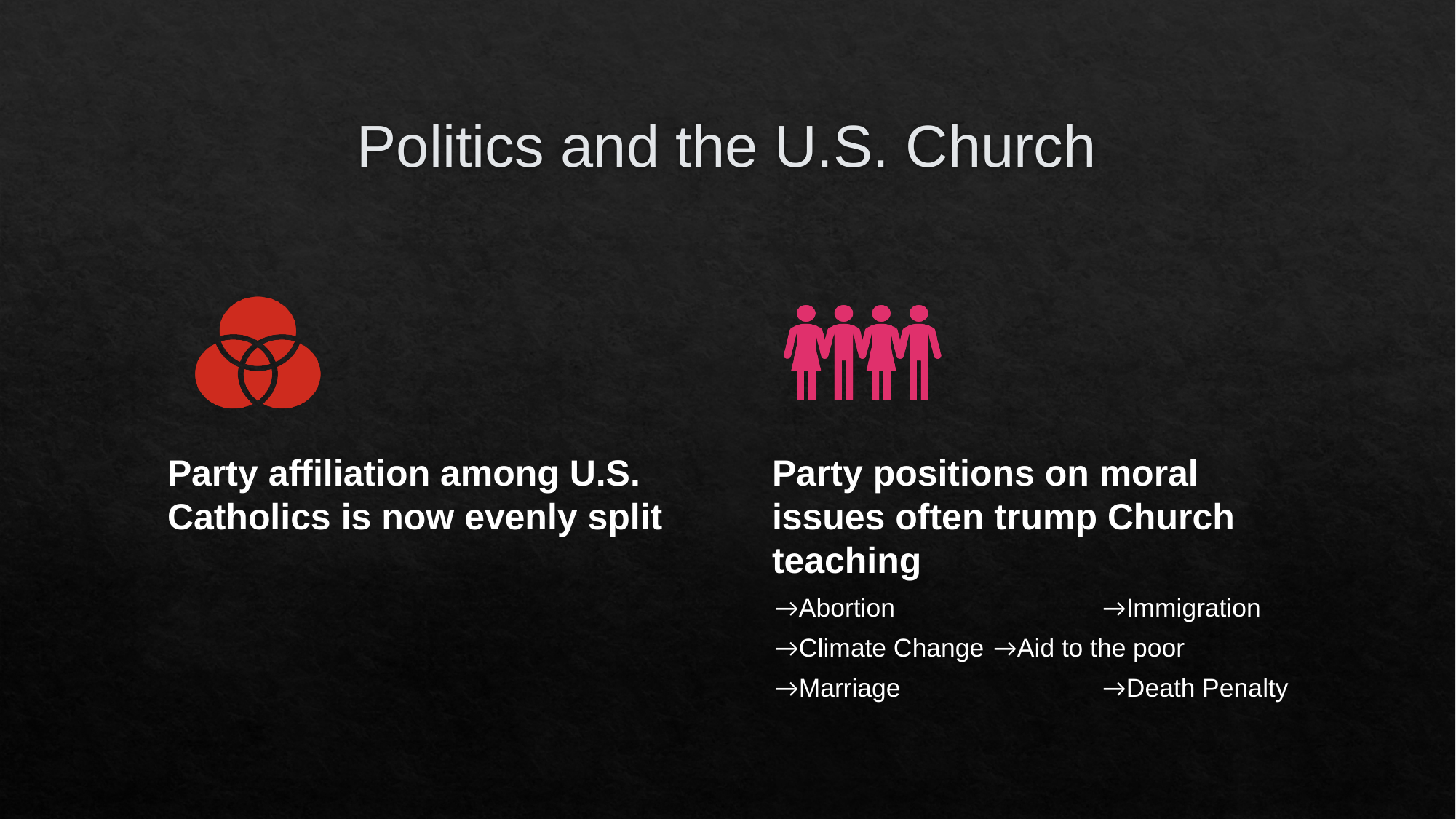

# Politics and the U.S. Church
Party affiliation among U.S. Catholics is now evenly split
Party positions on moral issues often trump Church teaching
→Abortion		→Immigration
→Climate Change	→Aid to the poor
→Marriage		→Death Penalty